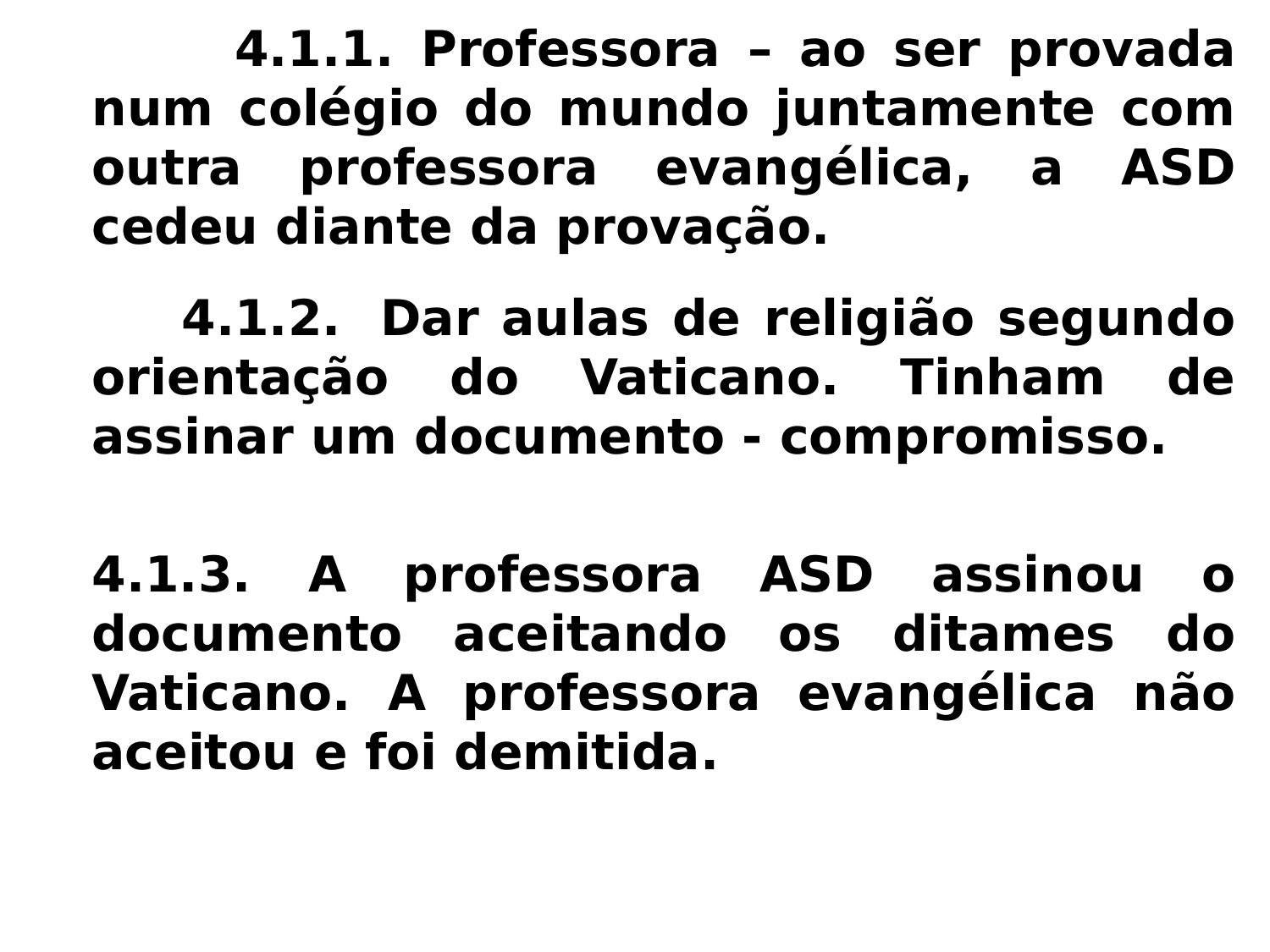

4.1.1. Professora – ao ser provada num colégio do mundo juntamente com outra professora evangélica, a ASD cedeu diante da provação.

      4.1.2.	Dar aulas de religião segundo orientação do Vaticano. Tinham de assinar um documento - compromisso.

	4.1.3. A professora ASD assinou o documento aceitando os ditames do Vaticano. A professora evangélica não aceitou e foi demitida.